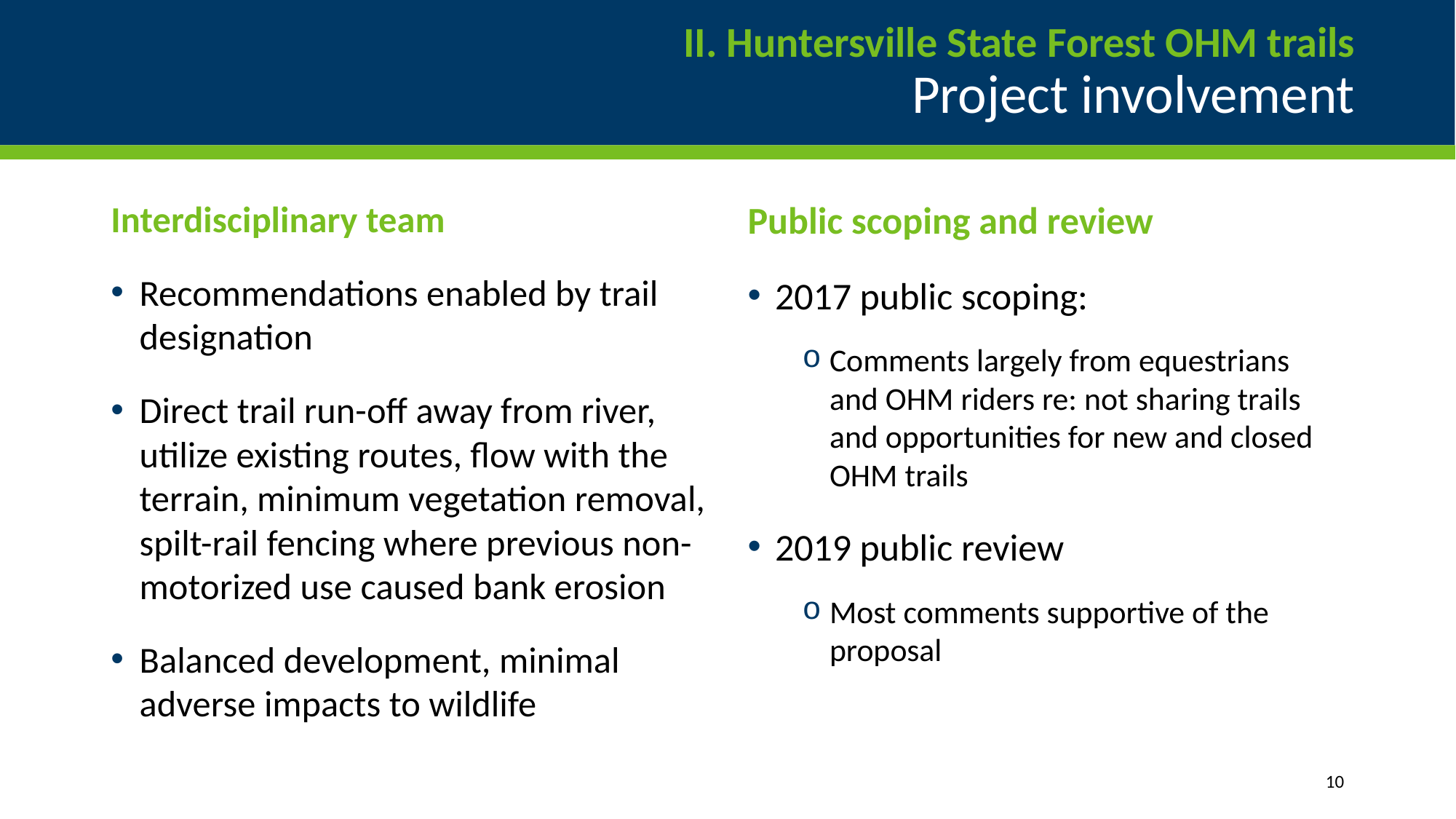

# II. Huntersville State Forest OHM trails Project involvement
Interdisciplinary team
Recommendations enabled by trail designation
Direct trail run-off away from river, utilize existing routes, flow with the terrain, minimum vegetation removal, spilt-rail fencing where previous non-motorized use caused bank erosion
Balanced development, minimal adverse impacts to wildlife
Public scoping and review
2017 public scoping:
Comments largely from equestrians and OHM riders re: not sharing trails and opportunities for new and closed OHM trails
2019 public review
Most comments supportive of the proposal
10